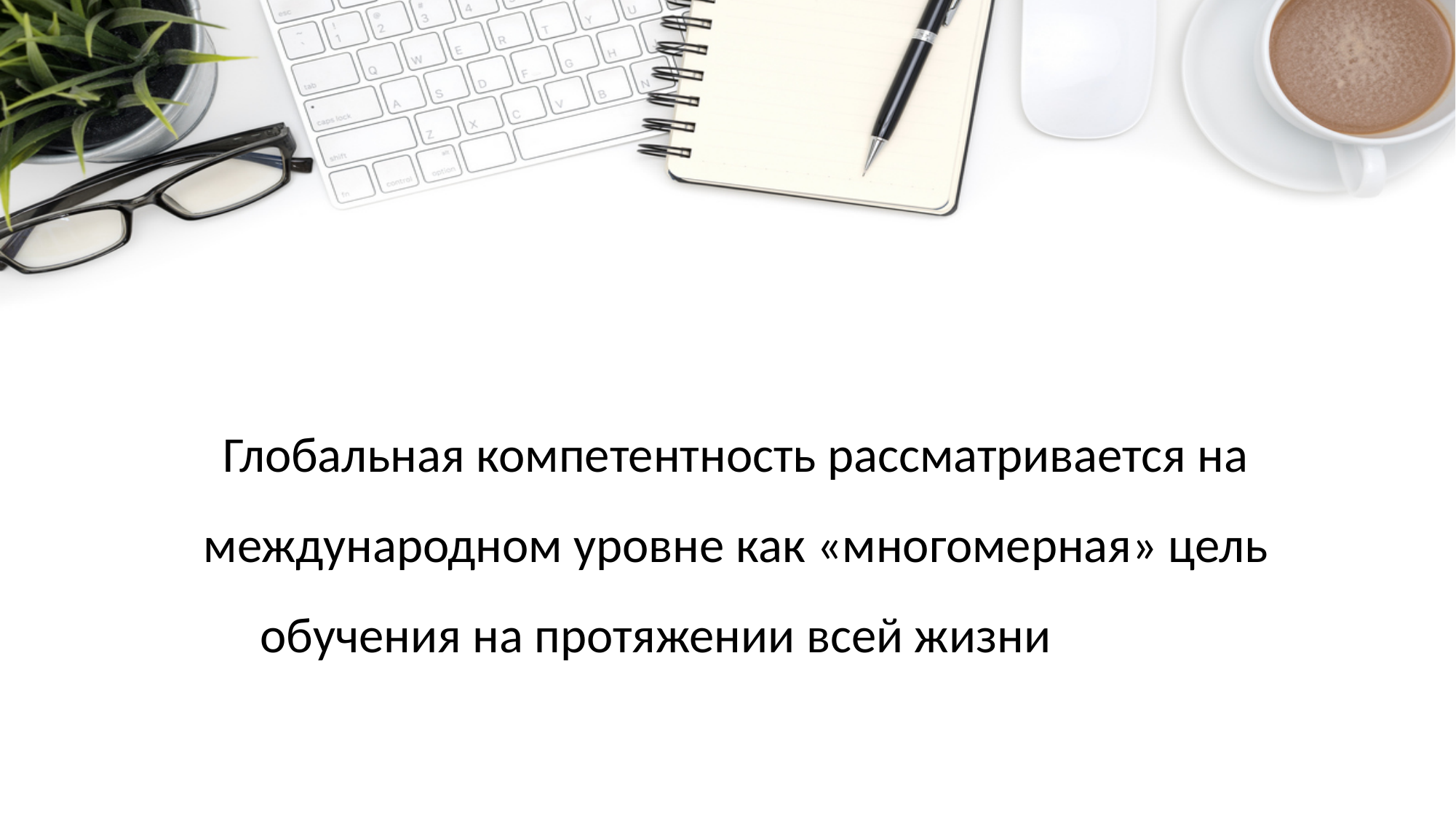

# Глобальная компетентность рассматривается на международном уровне как «многомерная» цель обучения на протяжении всей жизнижизни.